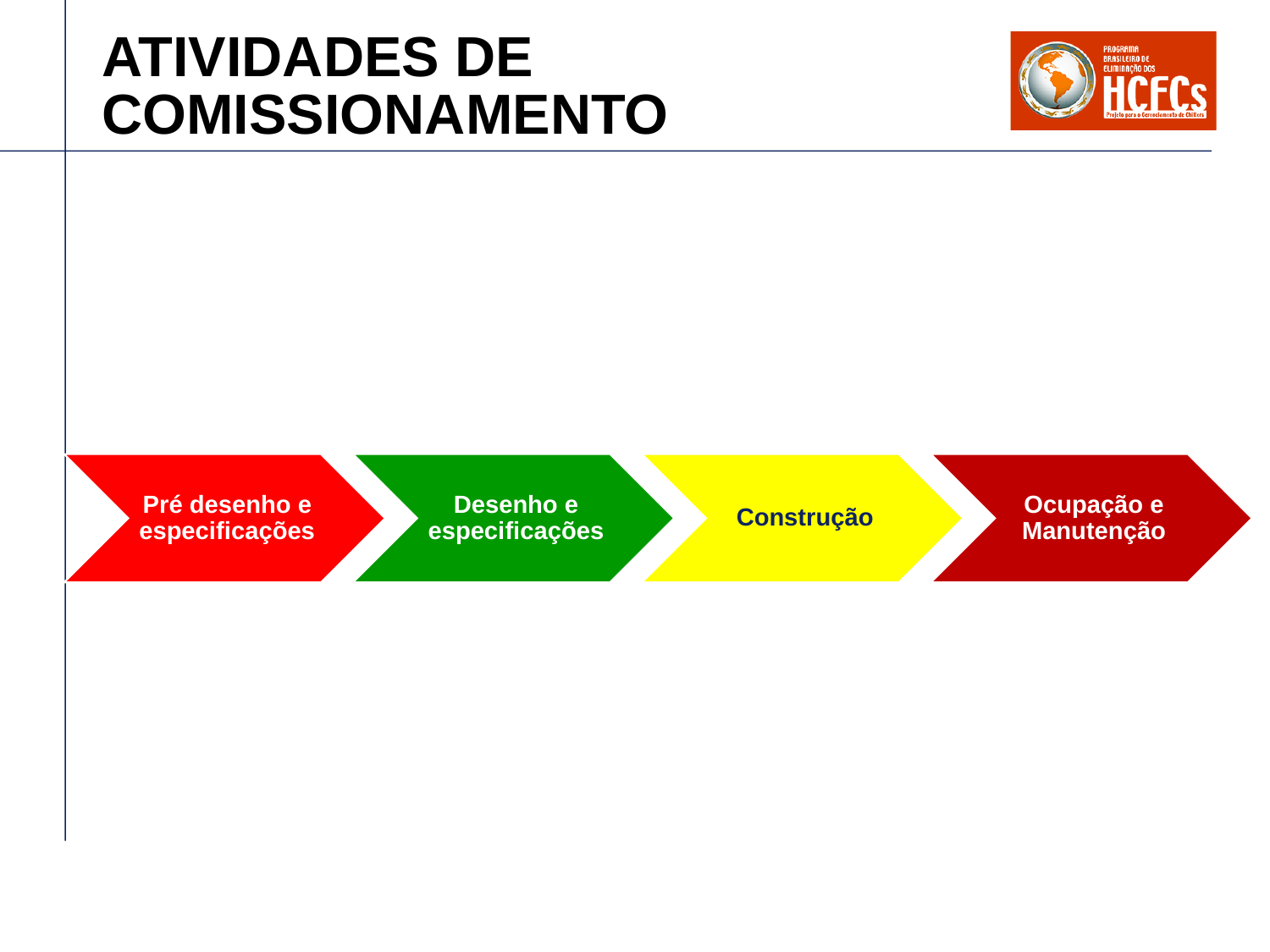

# ATIVIDADES DE COMISSIONAMENTO
Pré desenho e especificações
Desenho e especificações
Construção
Ocupação e Manutenção